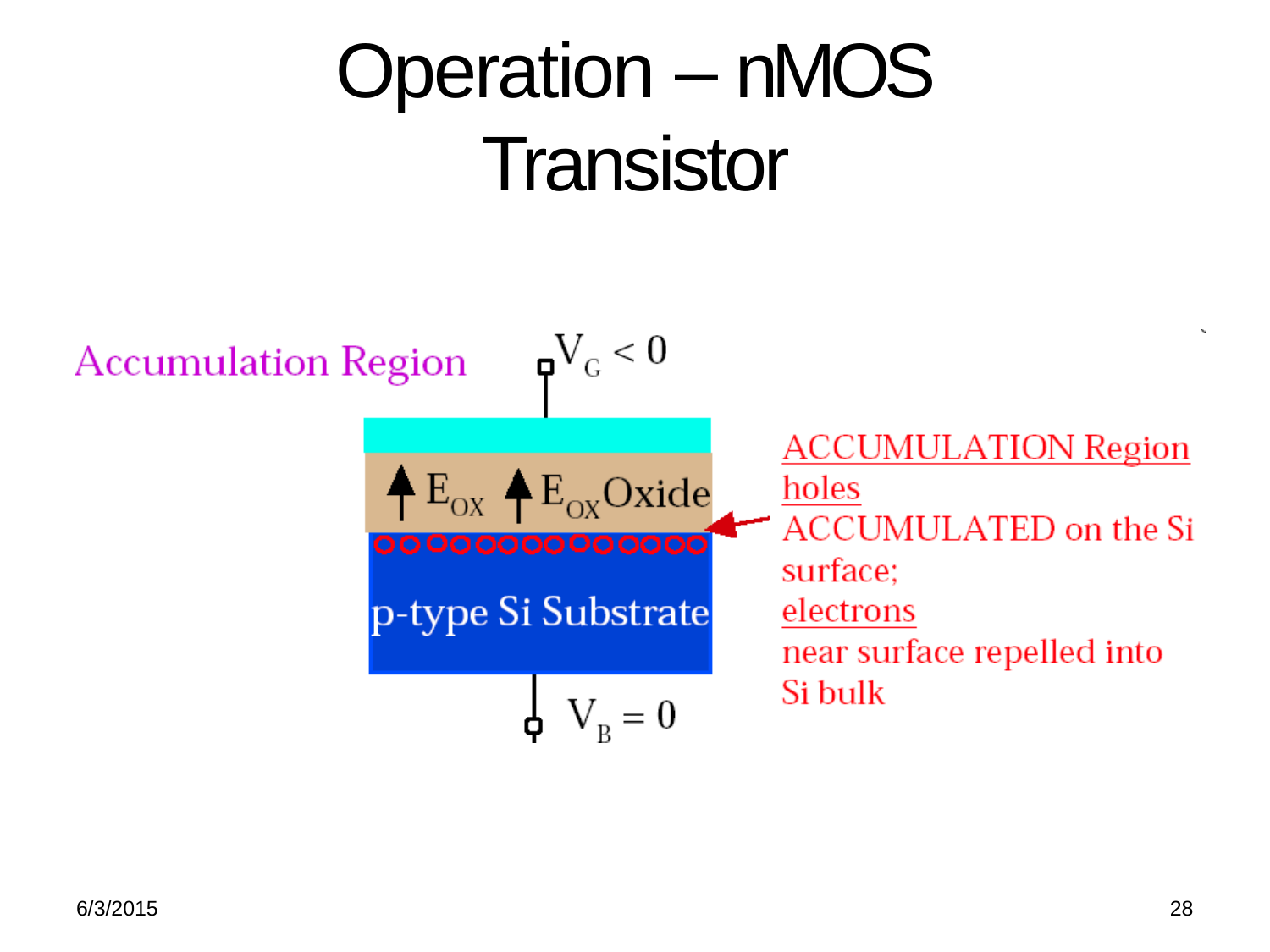

# Operation – nMOS Transistor

28
6/3/2015